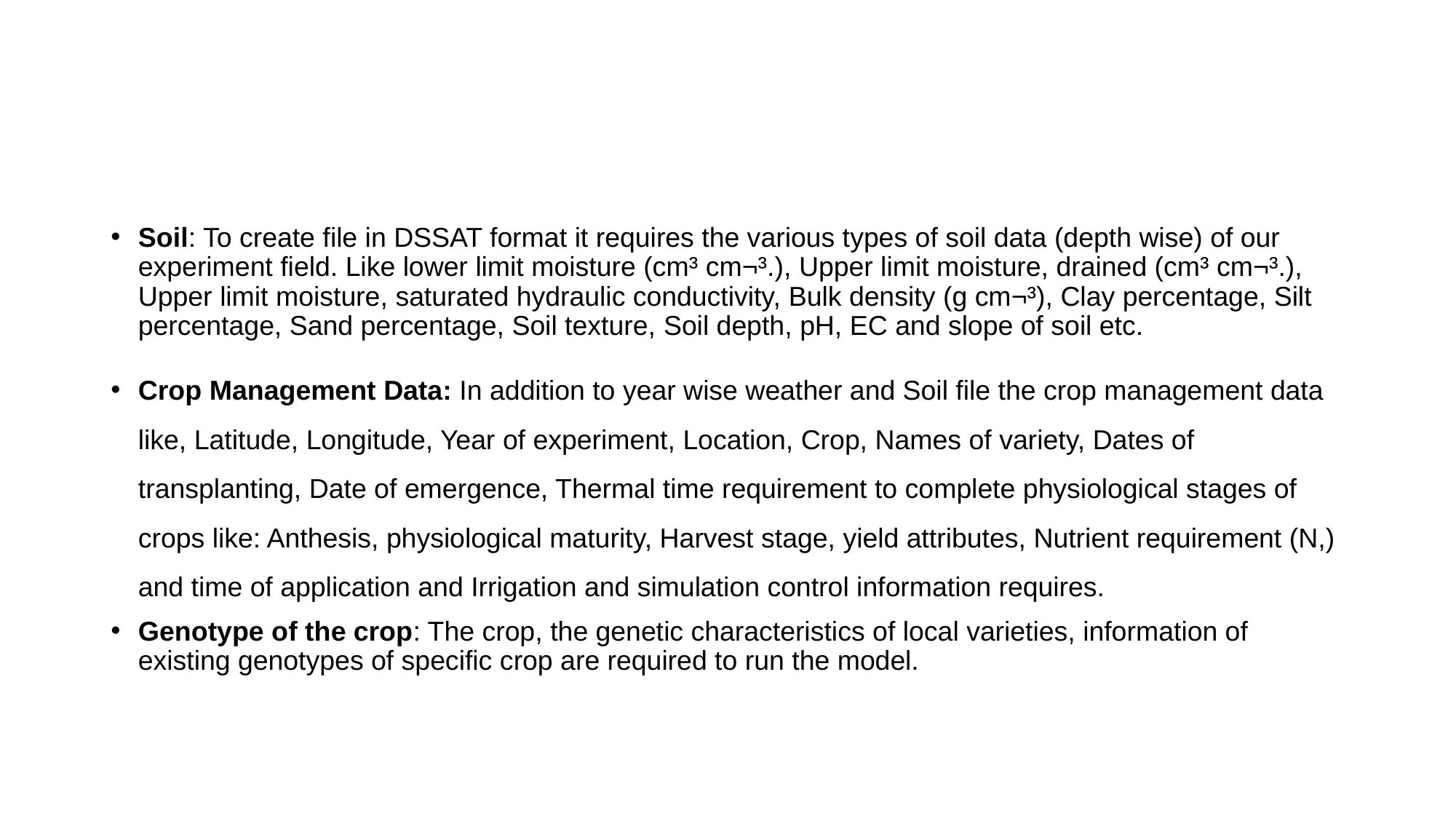

Soil: To create file in DSSAT format it requires the various types of soil data (depth wise) of our experiment field. Like lower limit moisture (cm³ cm¬³.), Upper limit moisture, drained (cm³ cm¬³.), Upper limit moisture, saturated hydraulic conductivity, Bulk density (g cm¬³), Clay percentage, Silt percentage, Sand percentage, Soil texture, Soil depth, pH, EC and slope of soil etc.
Crop Management Data: In addition to year wise weather and Soil file the crop management data like, Latitude, Longitude, Year of experiment, Location, Crop, Names of variety, Dates of transplanting, Date of emergence, Thermal time requirement to complete physiological stages of crops like: Anthesis, physiological maturity, Harvest stage, yield attributes, Nutrient requirement (N,) and time of application and Irrigation and simulation control information requires.
Genotype of the crop: The crop, the genetic characteristics of local varieties, information of existing genotypes of specific crop are required to run the model.